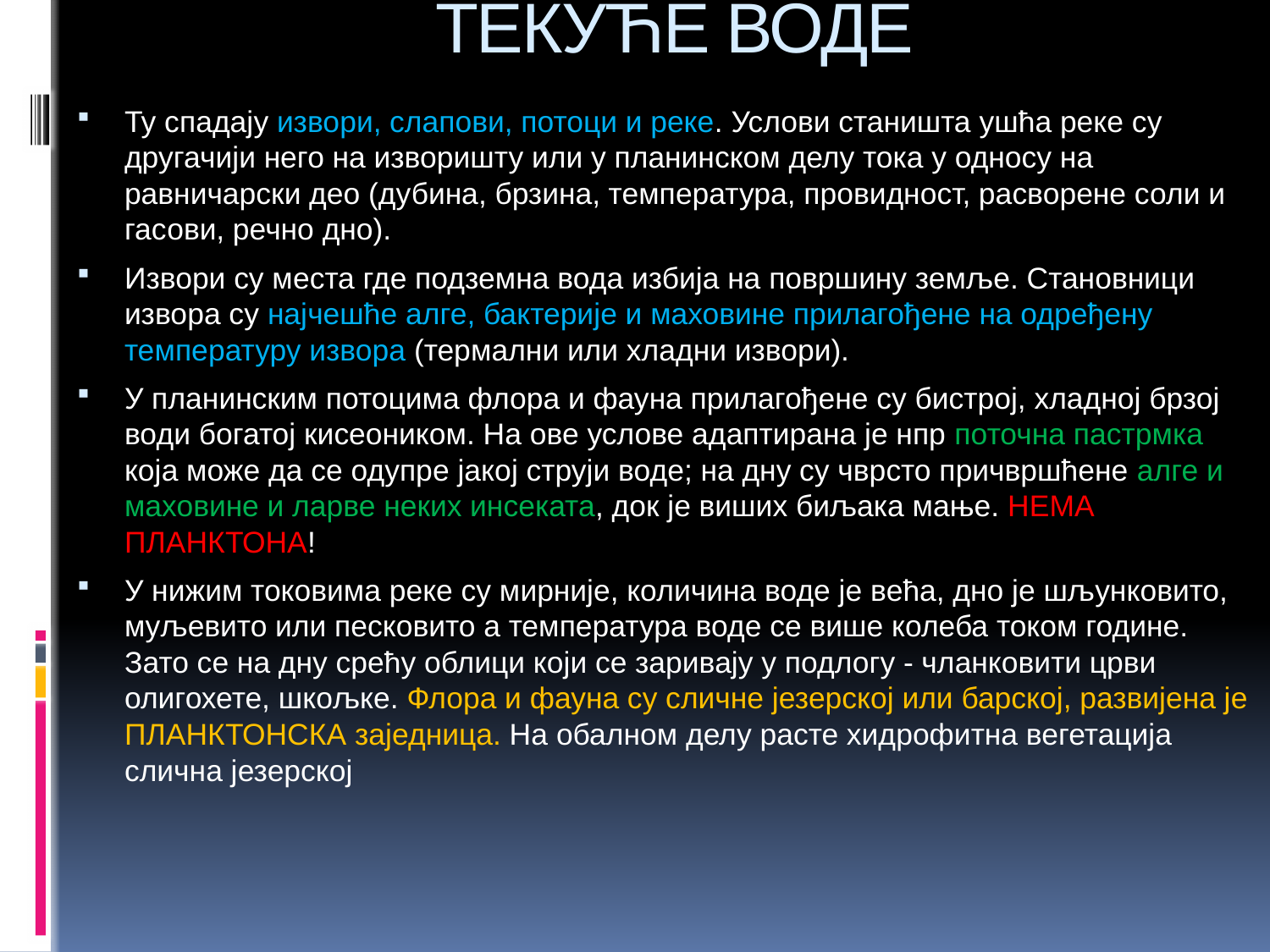

# ТЕКУЋЕ ВОДЕ
Ту спадају извори, слапови, потоци и реке. Услови станишта ушћа реке су другачији него на изворишту или у планинском делу тока у односу на равничарски део (дубина, брзина, температура, провидност, расворене соли и гасови, речно дно).
Извори су места где подземна вода избија на површину земље. Становници извора су најчешће алге, бактерије и маховине прилагођене на одређену температуру извора (термални или хладни извори).
У планинским потоцима флора и фауна прилагођене су бистрој, хладној брзој води богатој кисеоником. На ове услове адаптирана је нпр поточна пастрмка која може да се одупре јакој струји воде; на дну су чврсто причвршћене алге и маховине и ларве неких инсеката, док је виших биљака мање. НЕМА ПЛАНКТОНА!
У нижим токовима реке су мирније, количина воде је већа, дно је шљунковито, муљевито или песковито а температура воде се више колеба током године. Зато се на дну срећу облици који се заривају у подлогу - чланковити црви олигохете, шкољке. Флора и фауна су сличне језерској или барској, развијена је ПЛАНКТОНСКА заједница. На обалном делу расте хидрофитна вегетација слична језерској